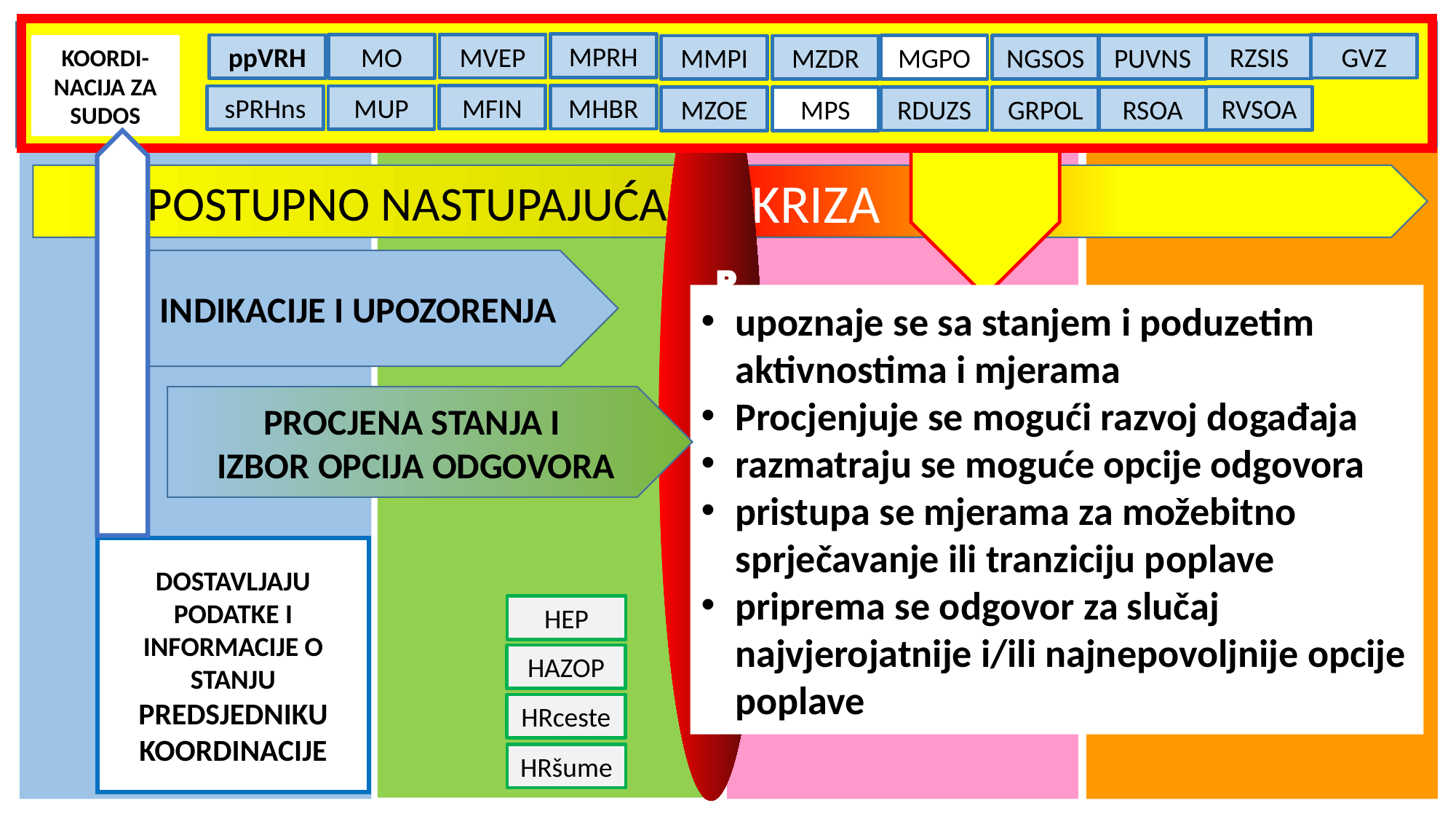

MPRH
MVEP
GVZ
MO
ppVRH
RZSIS
MGPO
NGSOS
PUVNS
MMPI
MZDR
MFIN
MHBR
MUP
sPRHns
RVSOA
RDUZS
RSOA
GRPOL
MZOE
MPS
KOORDI-
NACIJA ZA SUDOS

P

O

P

L

A

V

A

    POSTUPNO NASTUPAJUĆA
   KRIZA
INDIKACIJE I UPOZORENJA
upoznaje se sa stanjem i poduzetim aktivnostima i mjerama
Procjenjuje se mogući razvoj događaja
razmatraju se moguće opcije odgovora
pristupa se mjerama za možebitno sprječavanje ili tranziciju poplave
priprema se odgovor za slučaj najvjerojatnije i/ili najnepovoljnije opcije poplave

PROCJENA STANJA I
IZBOR OPCIJA ODGOVORA

DOSTAVLJAJU PODATKE I INFORMACIJE O STANJU
PREDSJEDNIKU KOORDINACIJE
MPS
DUZS
HrV
DHMZ
HEP
HAZOP
HRceste
HRšume